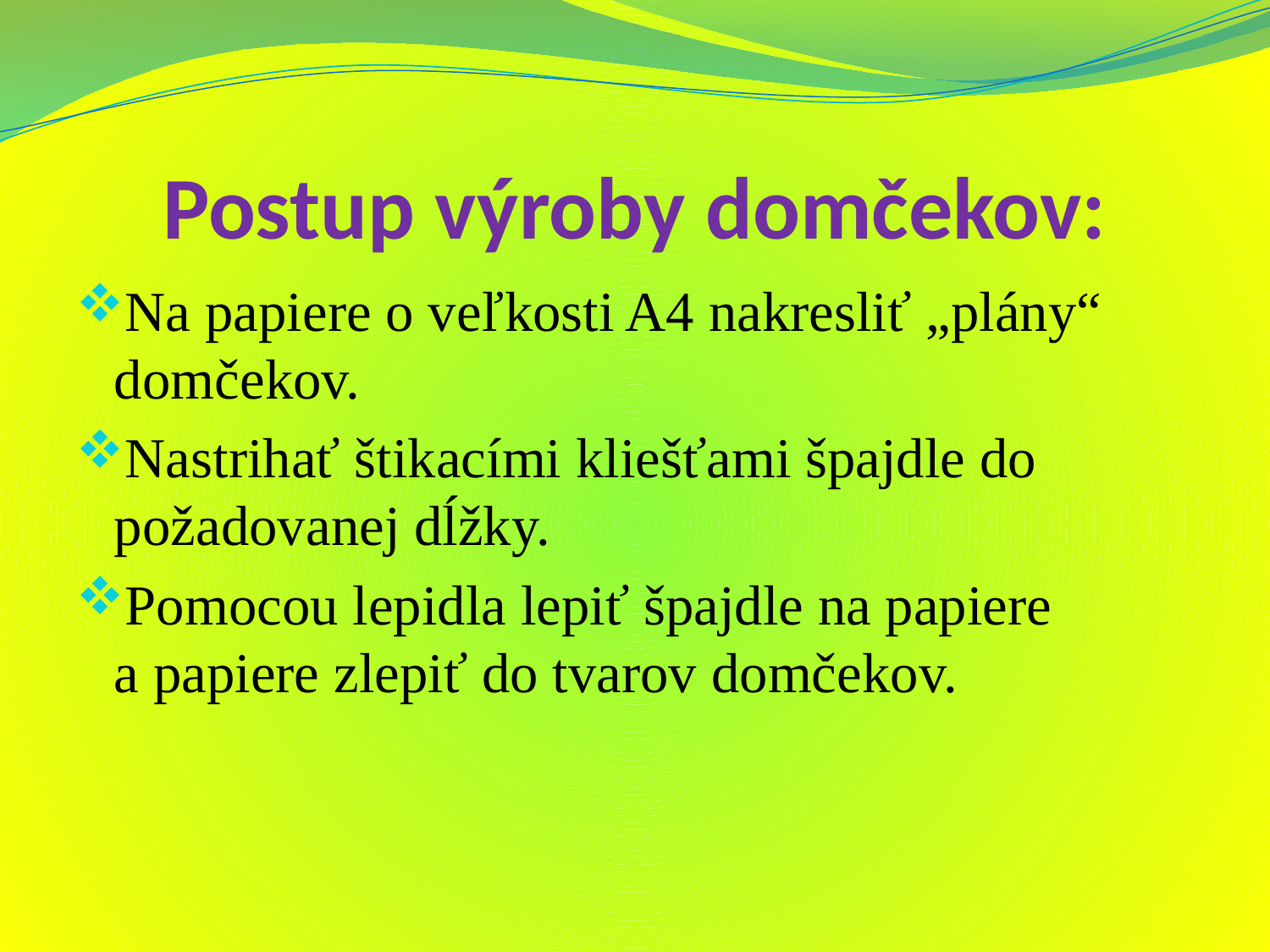

# Postup výroby domčekov:
Na papiere o veľkosti A4 nakresliť „plány“ domčekov.
Nastrihať štikacími kliešťami špajdle do požadovanej dĺžky.
Pomocou lepidla lepiť špajdle na papiere a papiere zlepiť do tvarov domčekov.